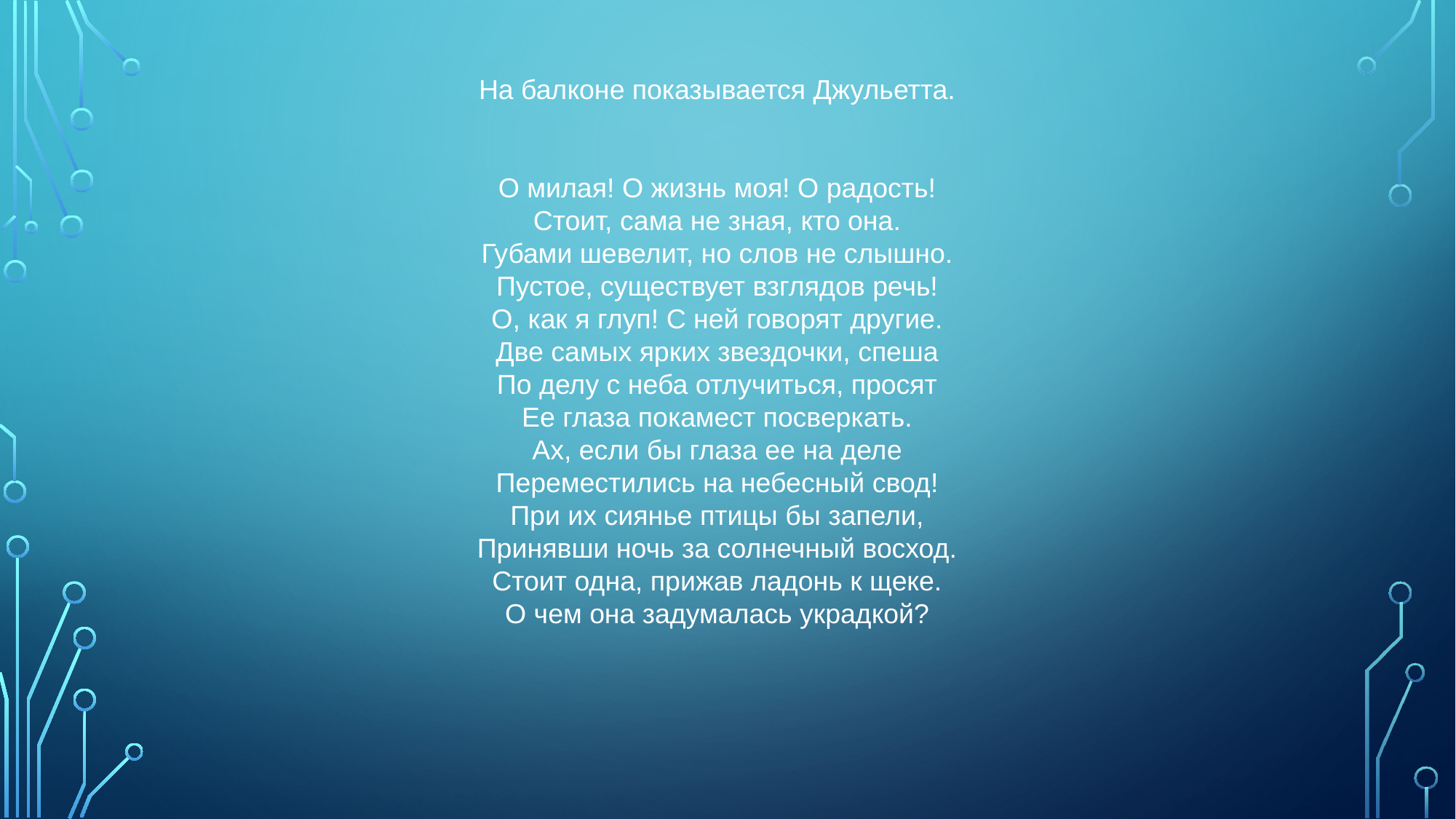

На балконе показывается Джульетта.

О милая! О жизнь моя! О радость!
Стоит, сама не зная, кто она.
Губами шевелит, но слов не слышно.
Пустое, существует взглядов речь!
О, как я глуп! С ней говорят другие.
Две самых ярких звездочки, спеша
По делу с неба отлучиться, просят
Ее глаза покамест посверкать.
Ах, если бы глаза ее на деле
Переместились на небесный свод!
При их сиянье птицы бы запели,
Принявши ночь за солнечный восход.
Стоит одна, прижав ладонь к щеке.
О чем она задумалась украдкой?